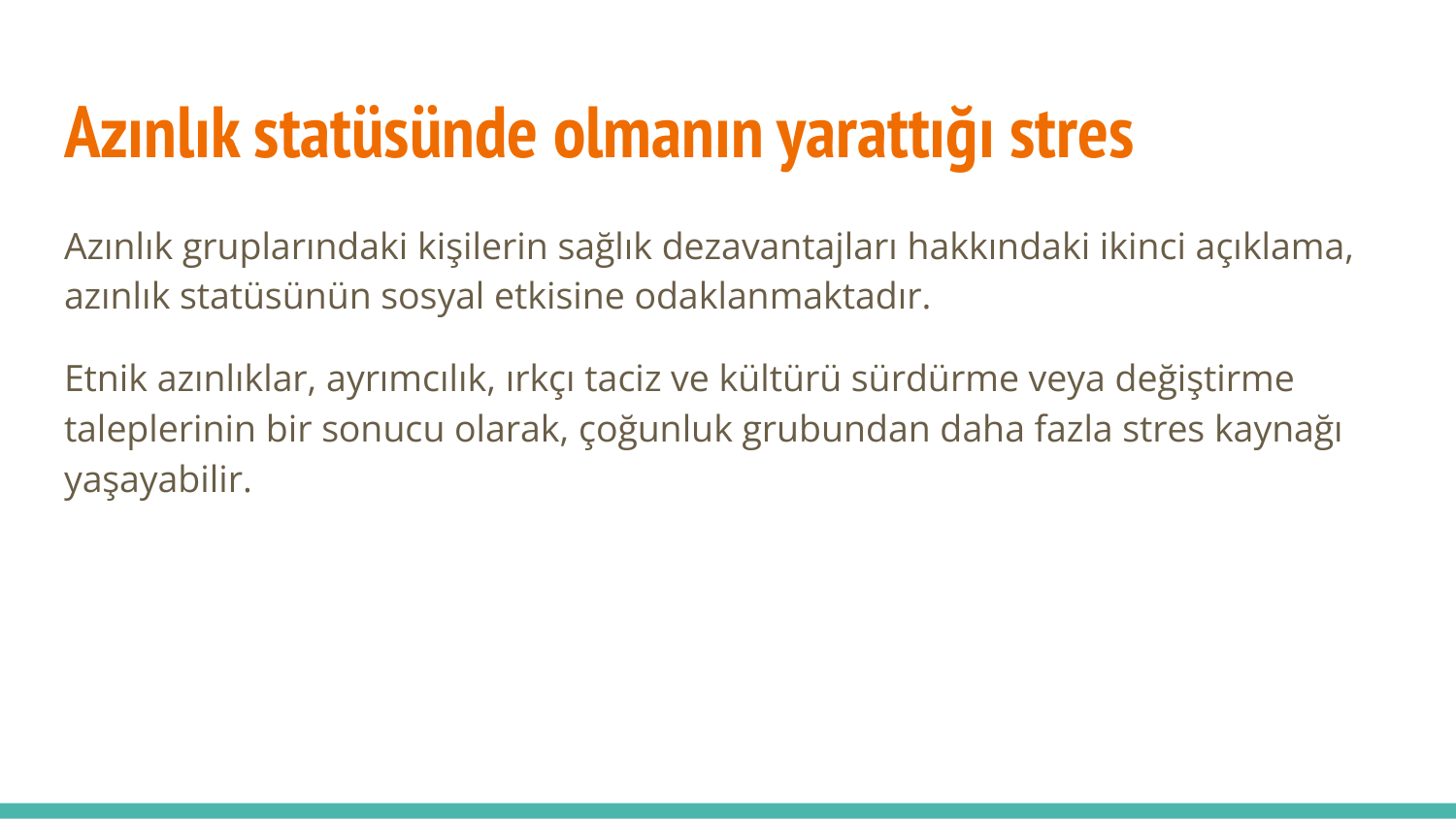

# Azınlık statüsünde olmanın yarattığı stres
Azınlık gruplarındaki kişilerin sağlık dezavantajları hakkındaki ikinci açıklama, azınlık statüsünün sosyal etkisine odaklanmaktadır.
Etnik azınlıklar, ayrımcılık, ırkçı taciz ve kültürü sürdürme veya değiştirme taleplerinin bir sonucu olarak, çoğunluk grubundan daha fazla stres kaynağı yaşayabilir.